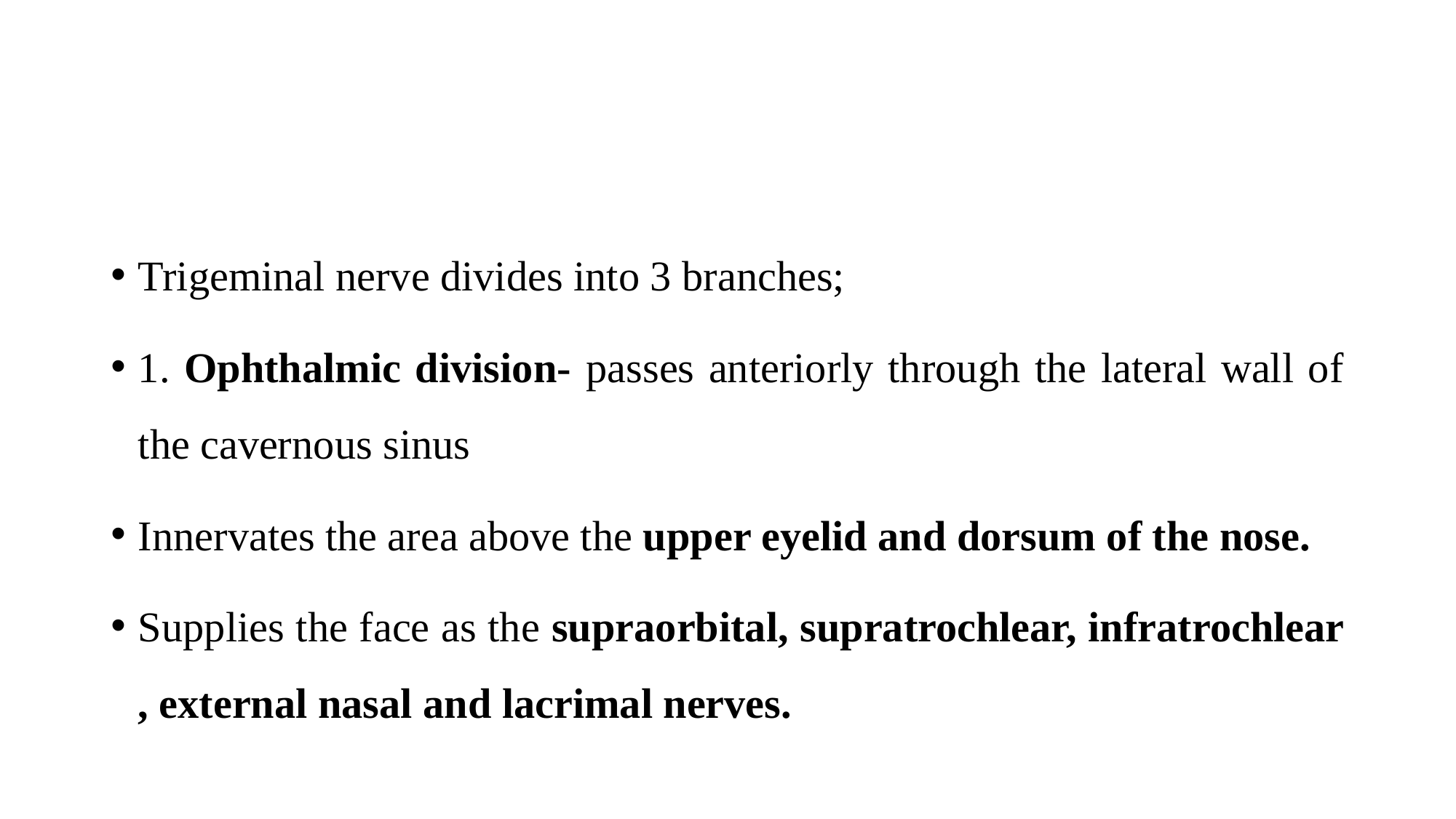

Trigeminal nerve divides into 3 branches;
1. Ophthalmic division- passes anteriorly through the lateral wall of the cavernous sinus
Innervates the area above the upper eyelid and dorsum of the nose.
Supplies the face as the supraorbital, supratrochlear, infratrochlear , external nasal and lacrimal nerves.